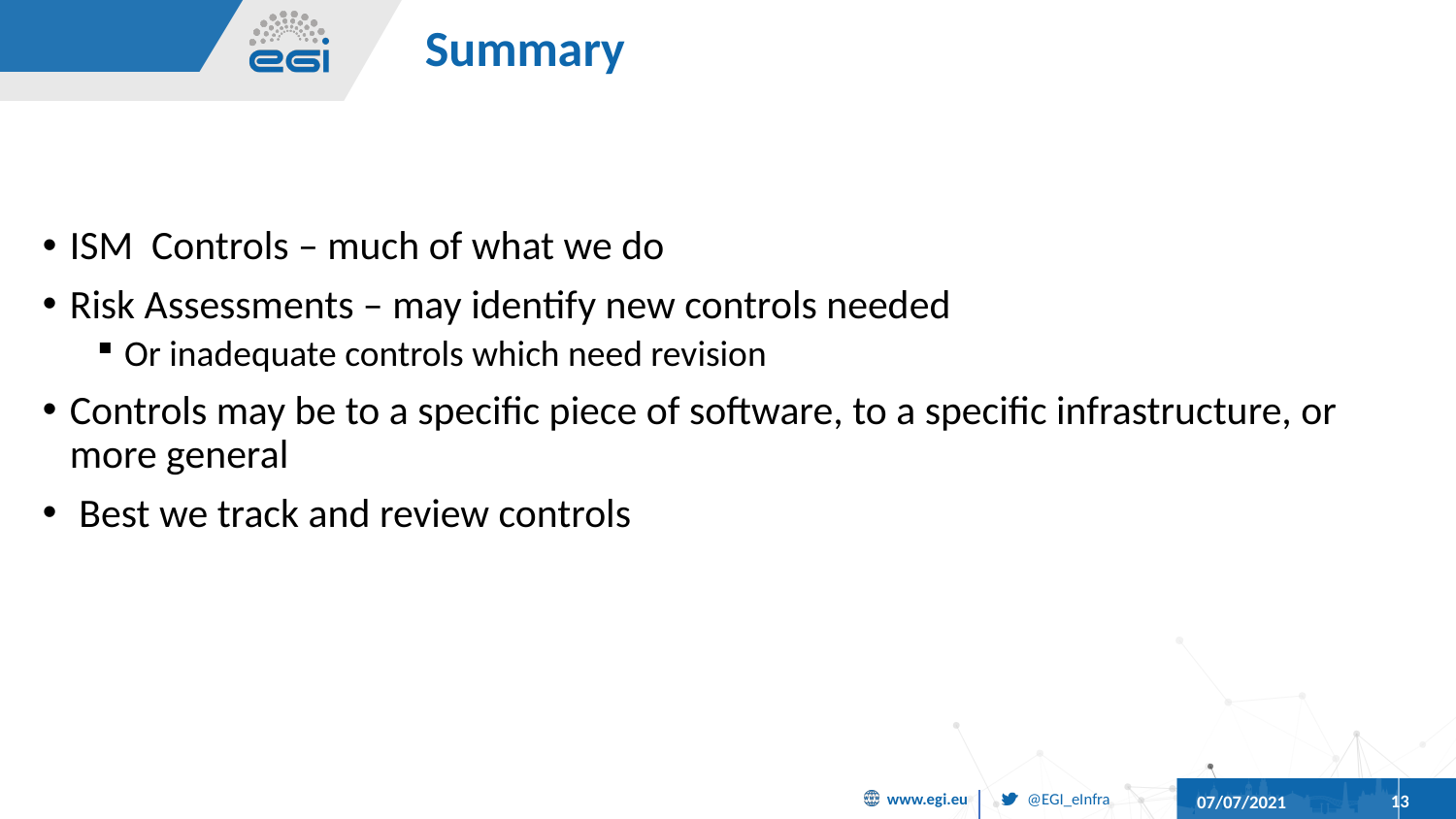

# Summary

ISM  Controls – much of what we do
Risk Assessments – may identify new controls needed
Or inadequate controls which need revision
Controls may be to a specific piece of software, to a specific infrastructure, or more general
 Best we track and review controls